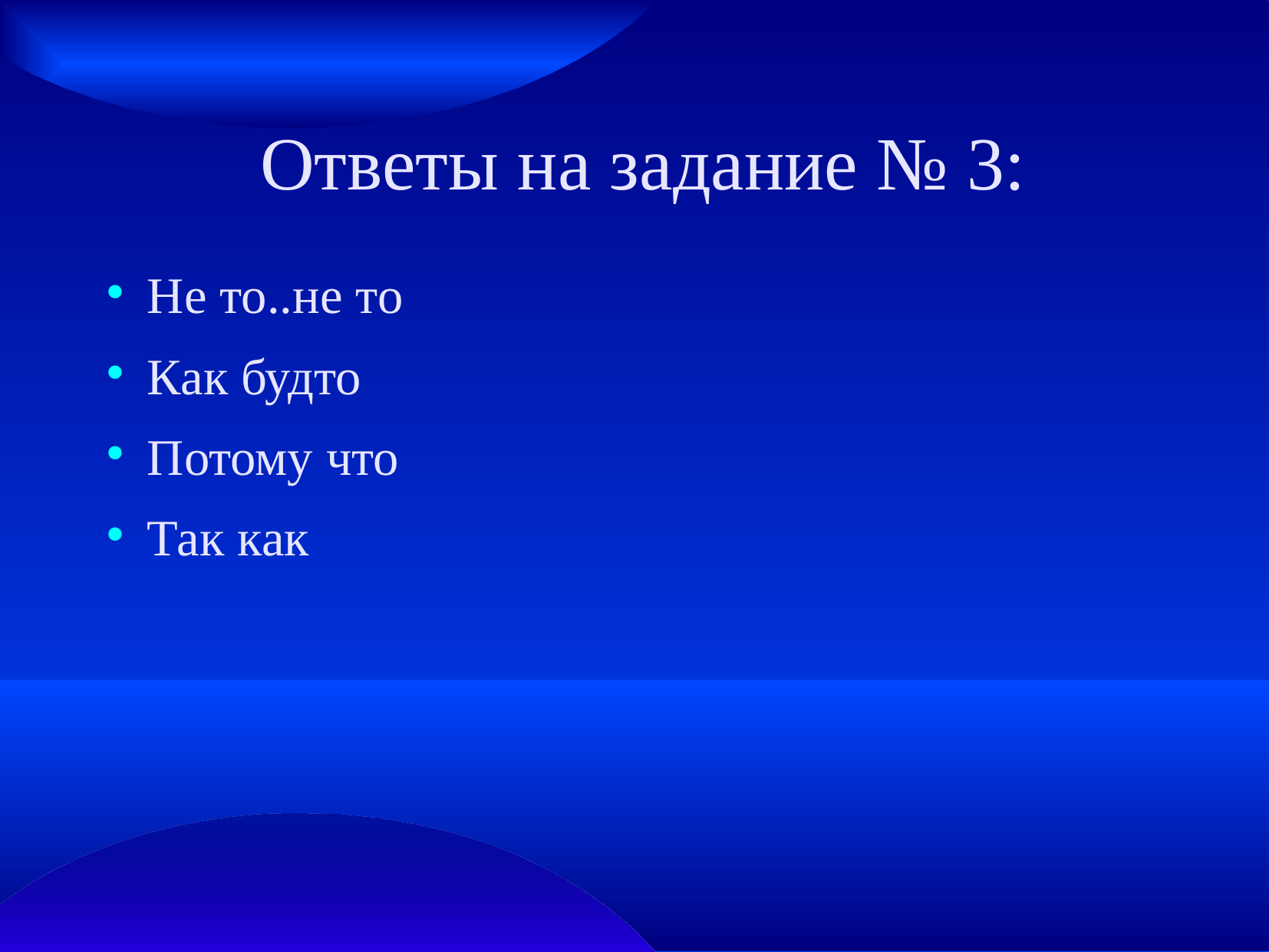

# Ответы на задание № 3:
Не то..не то
Как будто
Потому что
Так как